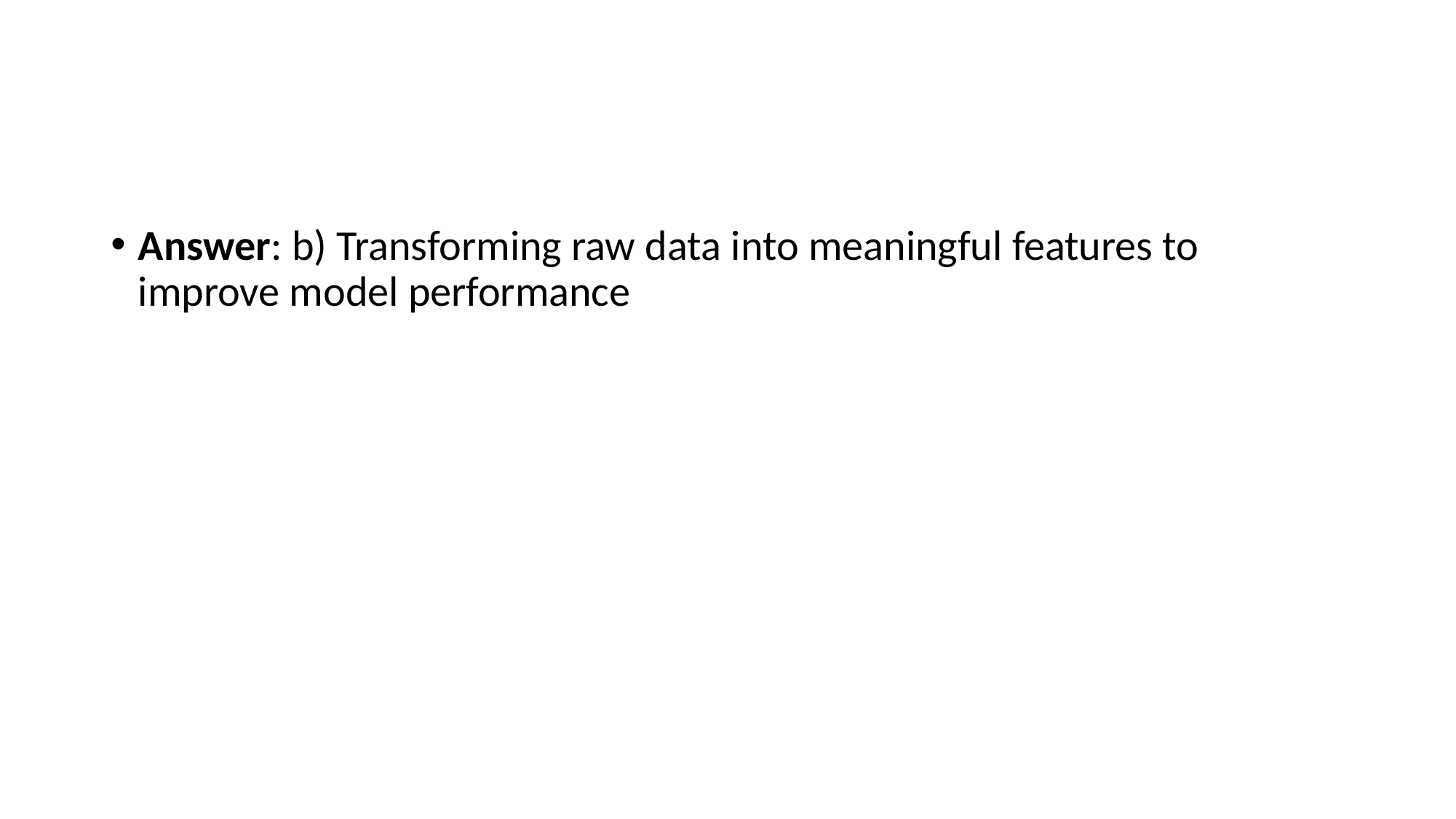

#
Answer: b) Transforming raw data into meaningful features to improve model performance